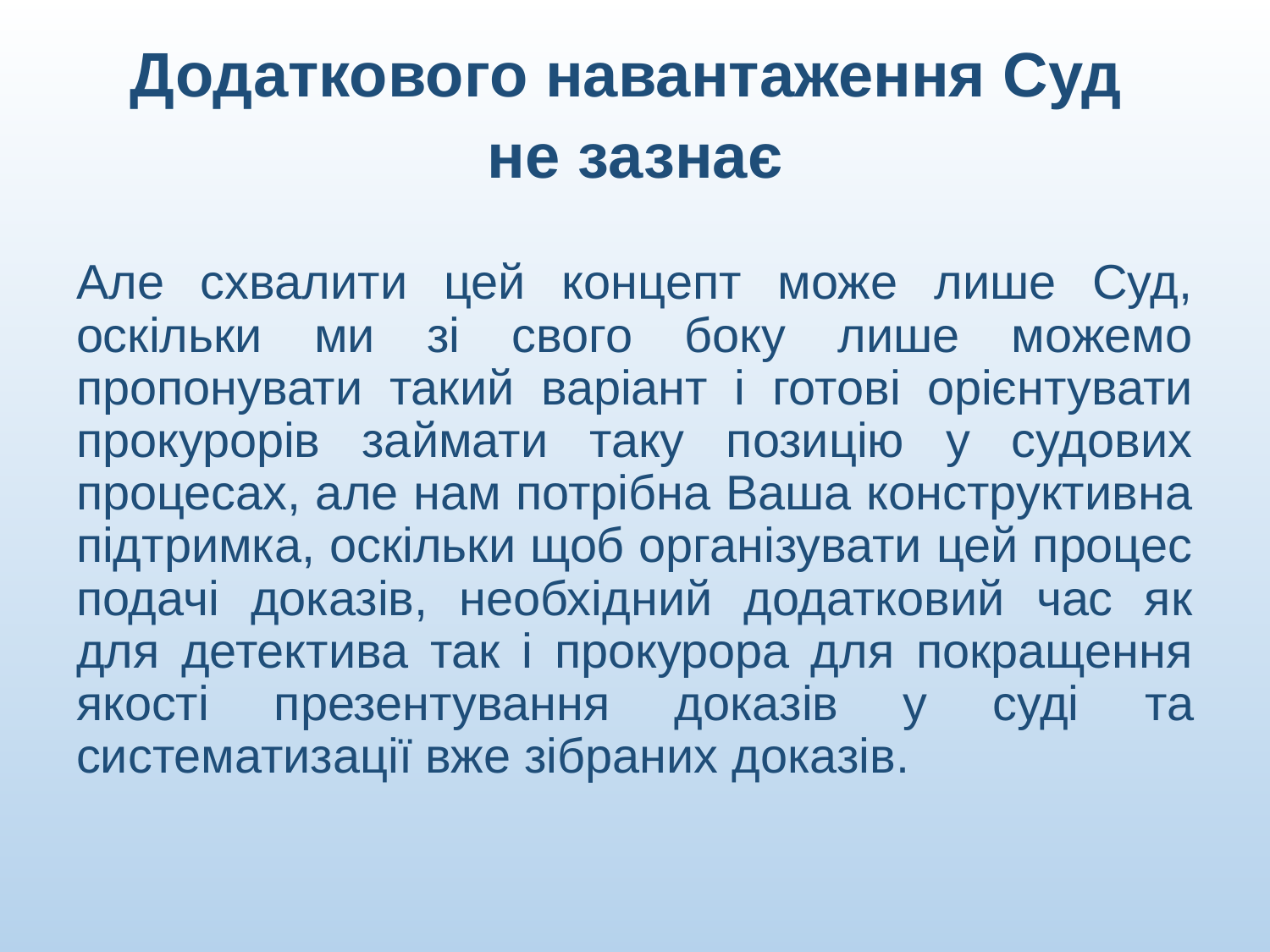

Додаткового навантаження Суд
не зазнає

Але схвалити цей концепт може лише Суд, оскільки ми зі свого боку лише можемо пропонувати такий варіант і готові орієнтувати прокурорів займати таку позицію у судових процесах, але нам потрібна Ваша конструктивна підтримка, оскільки щоб організувати цей процес подачі доказів, необхідний додатковий час як для детектива так і прокурора для покращення якості презентування доказів у суді та систематизації вже зібраних доказів.